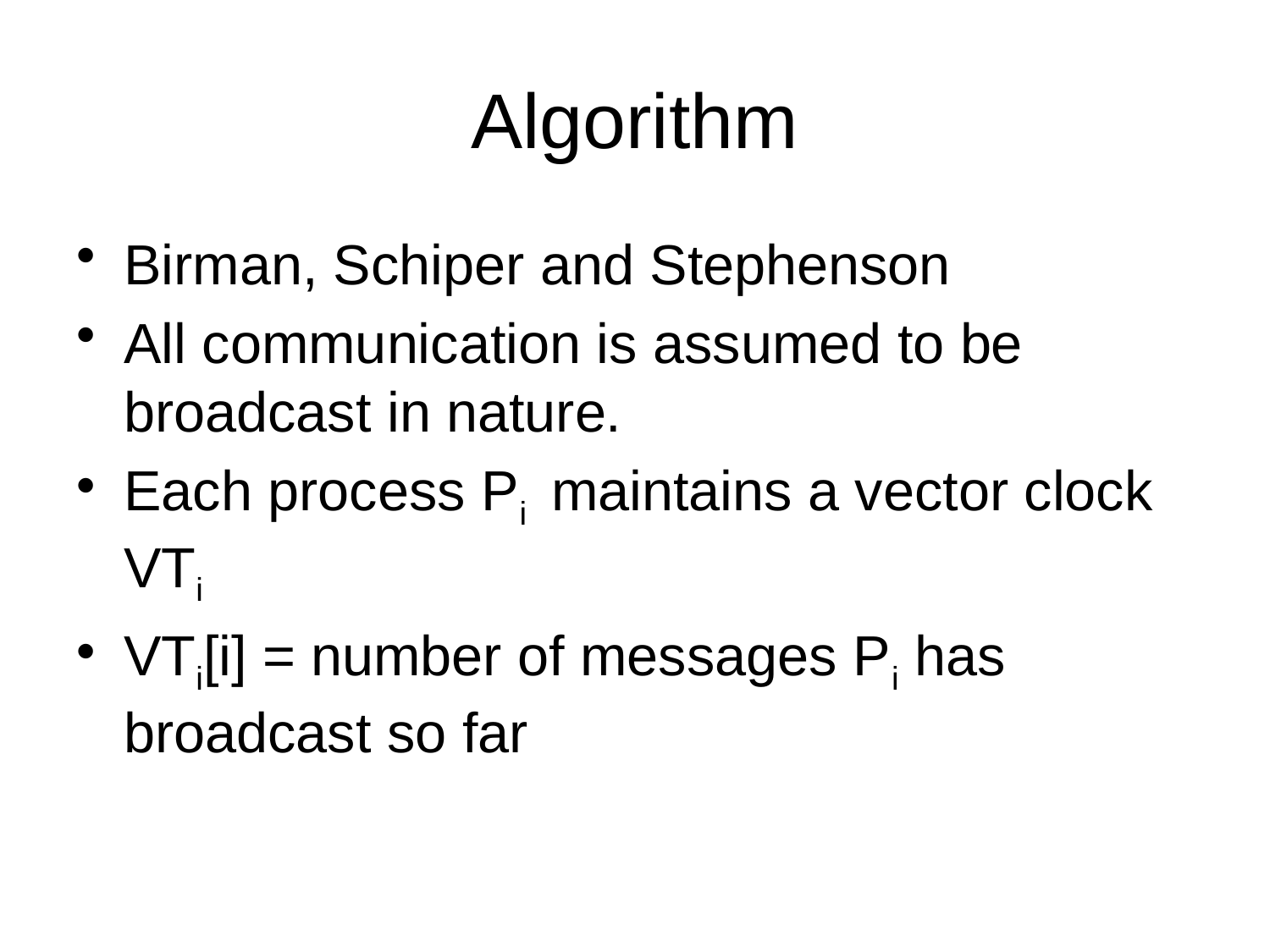

# Algorithm
Birman, Schiper and Stephenson
All communication is assumed to be broadcast in nature.
Each process Pi  maintains a vector clock VTi
VTi[i] = number of messages Pi has broadcast so far